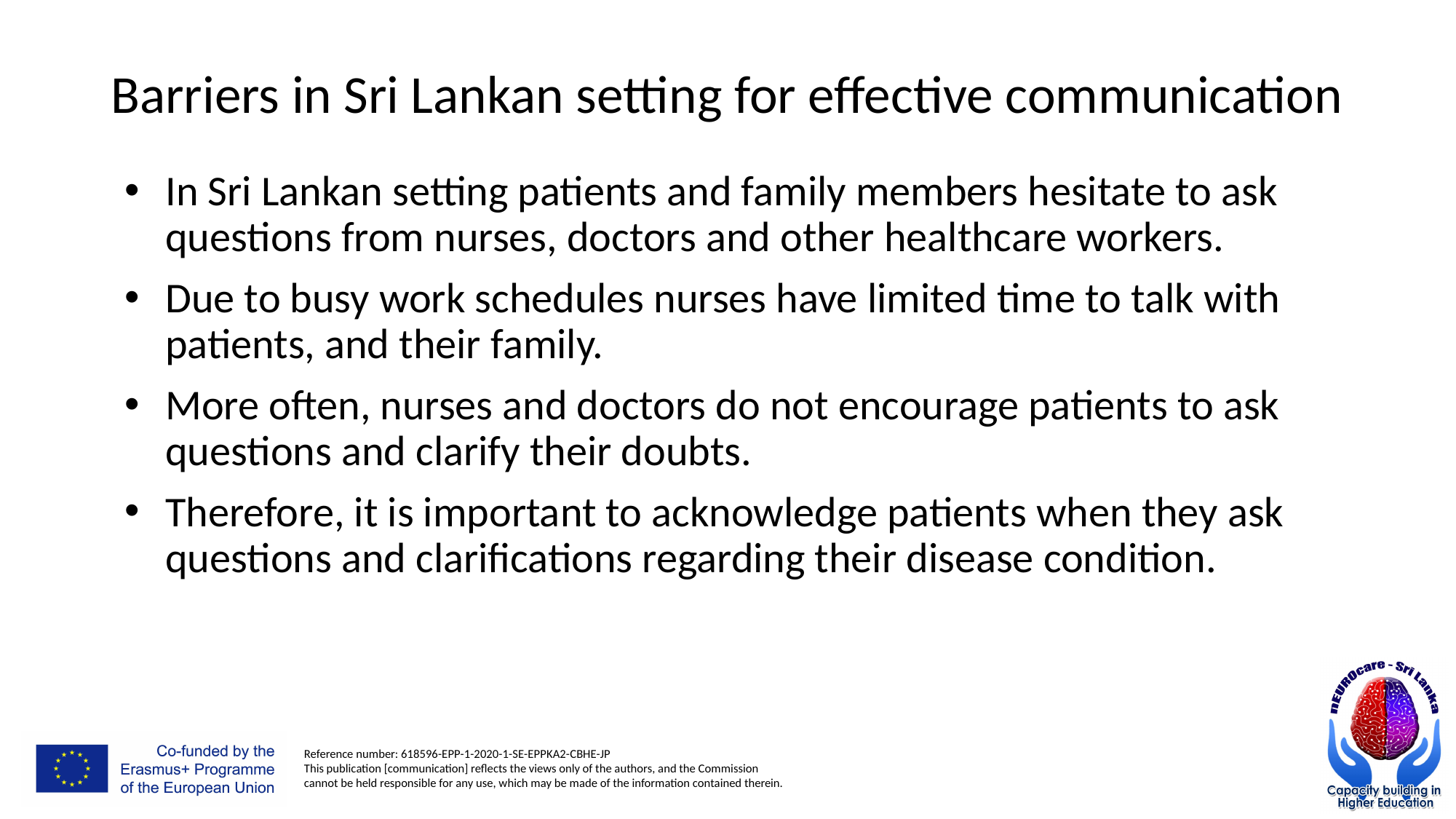

# Barriers in Sri Lankan setting for effective communication
In Sri Lankan setting patients and family members hesitate to ask questions from nurses, doctors and other healthcare workers.
Due to busy work schedules nurses have limited time to talk with patients, and their family.
More often, nurses and doctors do not encourage patients to ask questions and clarify their doubts.
Therefore, it is important to acknowledge patients when they ask questions and clarifications regarding their disease condition.